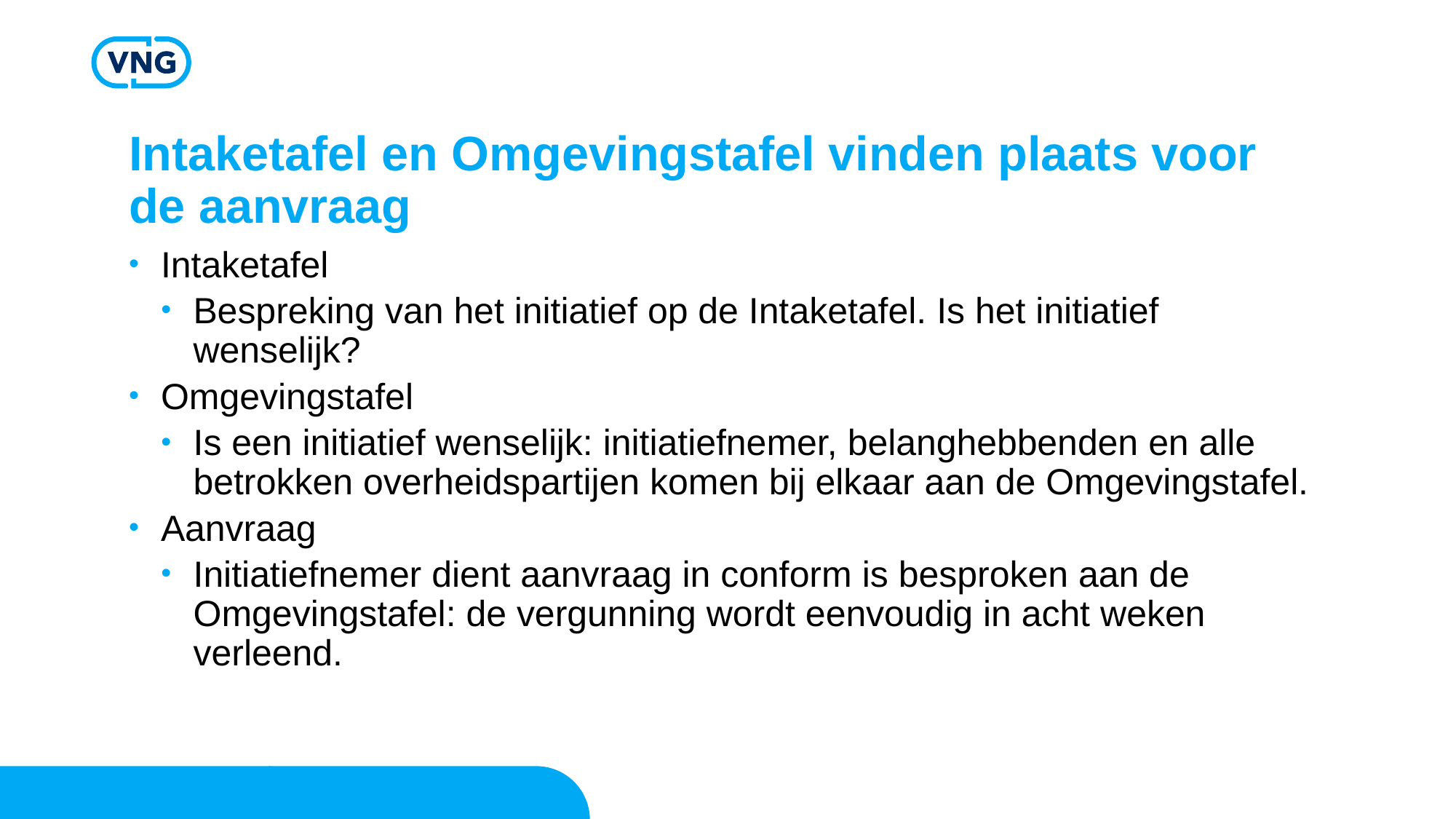

# Intaketafel en Omgevingstafel vinden plaats voor de aanvraag
Intaketafel
Bespreking van het initiatief op de Intaketafel. Is het initiatief wenselijk?
Omgevingstafel
Is een initiatief wenselijk: initiatiefnemer, belanghebbenden en alle betrokken overheidspartijen komen bij elkaar aan de Omgevingstafel.
Aanvraag
Initiatiefnemer dient aanvraag in conform is besproken aan de Omgevingstafel: de vergunning wordt eenvoudig in acht weken verleend.